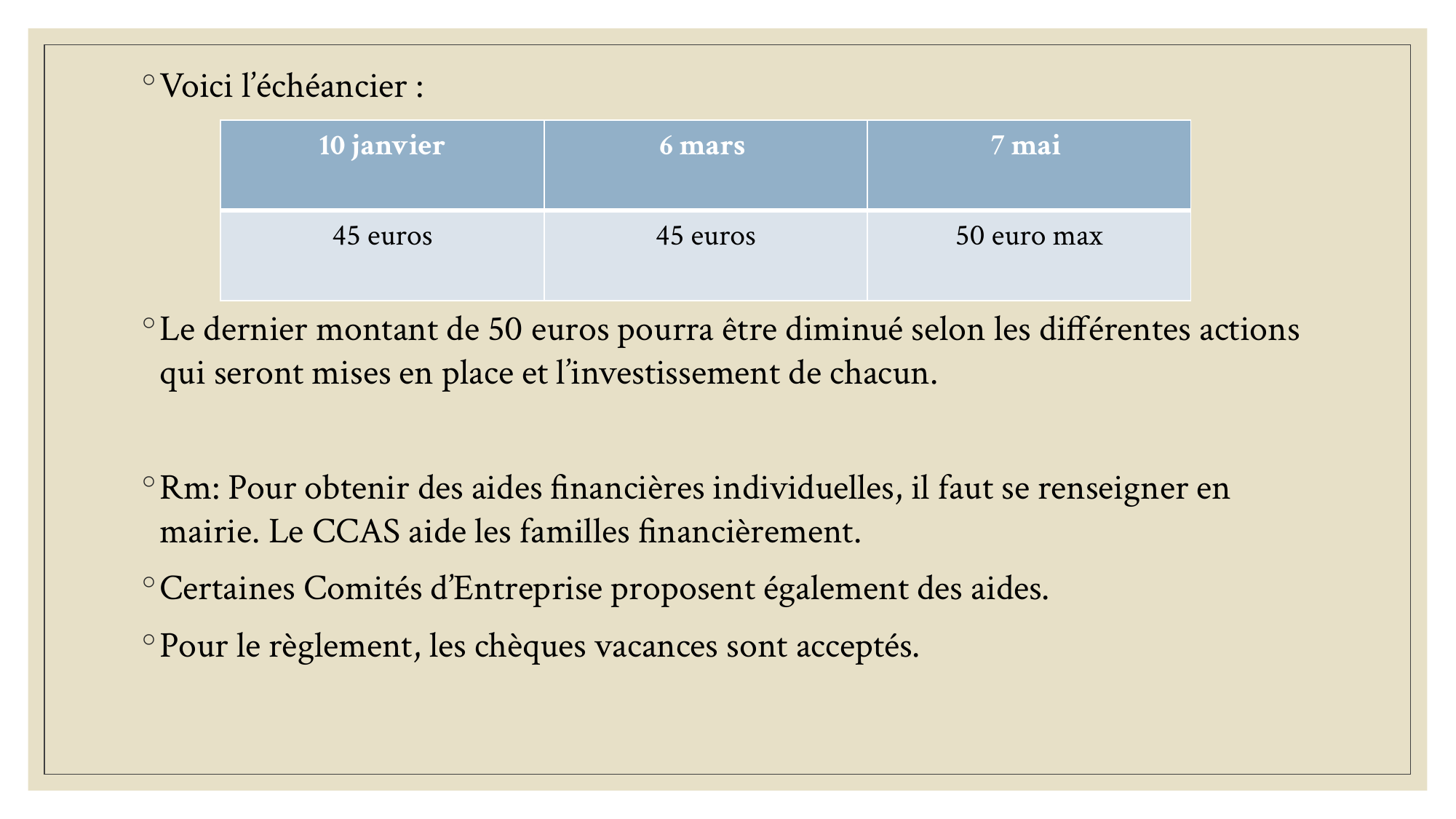

Voici l’échéancier :

Le dernier montant de 50 euros pourra être diminué selon les différentes actions qui seront mises en place et l’investissement de chacun.

Rm: Pour obtenir des aides financières individuelles, il faut se renseigner en mairie. Le CCAS aide les familles financièrement.
Certaines Comités d’Entreprise proposent également des aides.
Pour le règlement, les chèques vacances sont acceptés.

| 10 janvier | 6 mars | 7 mai |
| --- | --- | --- |
| 45 euros | 45 euros | 50 euro max |